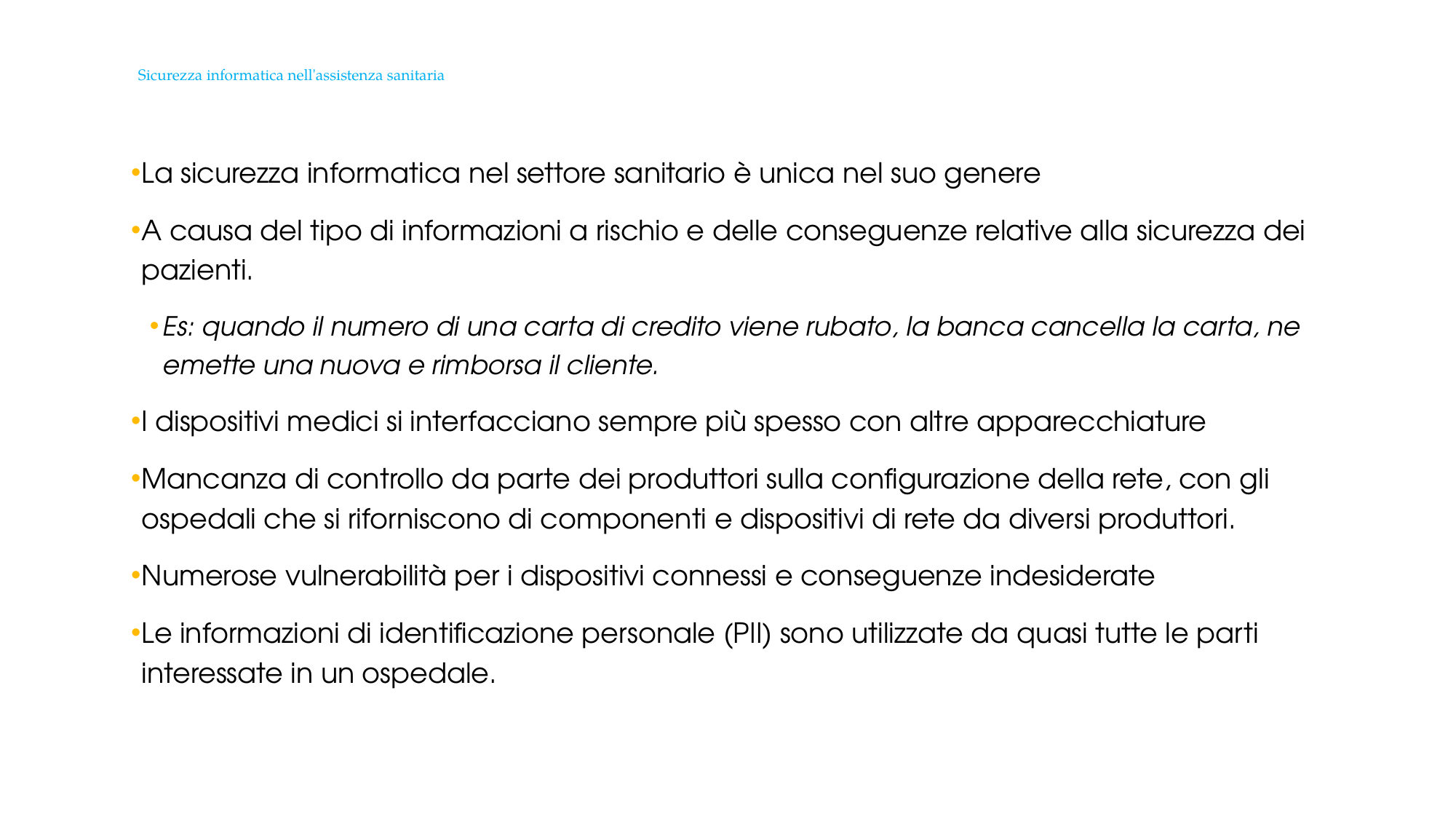

# Sicurezza informatica nell'assistenza sanitaria
La sicurezza informatica nel settore sanitario è unica nel suo genere
A causa del tipo di informazioni a rischio e delle conseguenze relative alla sicurezza dei pazienti.
Es: quando il numero di una carta di credito viene rubato, la banca cancella la carta, ne emette una nuova e rimborsa il cliente.
I dispositivi medici si interfacciano sempre più spesso con altre apparecchiature
Mancanza di controllo da parte dei produttori sulla configurazione della rete, con gli ospedali che si riforniscono di componenti e dispositivi di rete da diversi produttori.
Numerose vulnerabilità per i dispositivi connessi e conseguenze indesiderate
Le informazioni di identificazione personale (PII) sono utilizzate da quasi tutte le parti interessate in un ospedale.